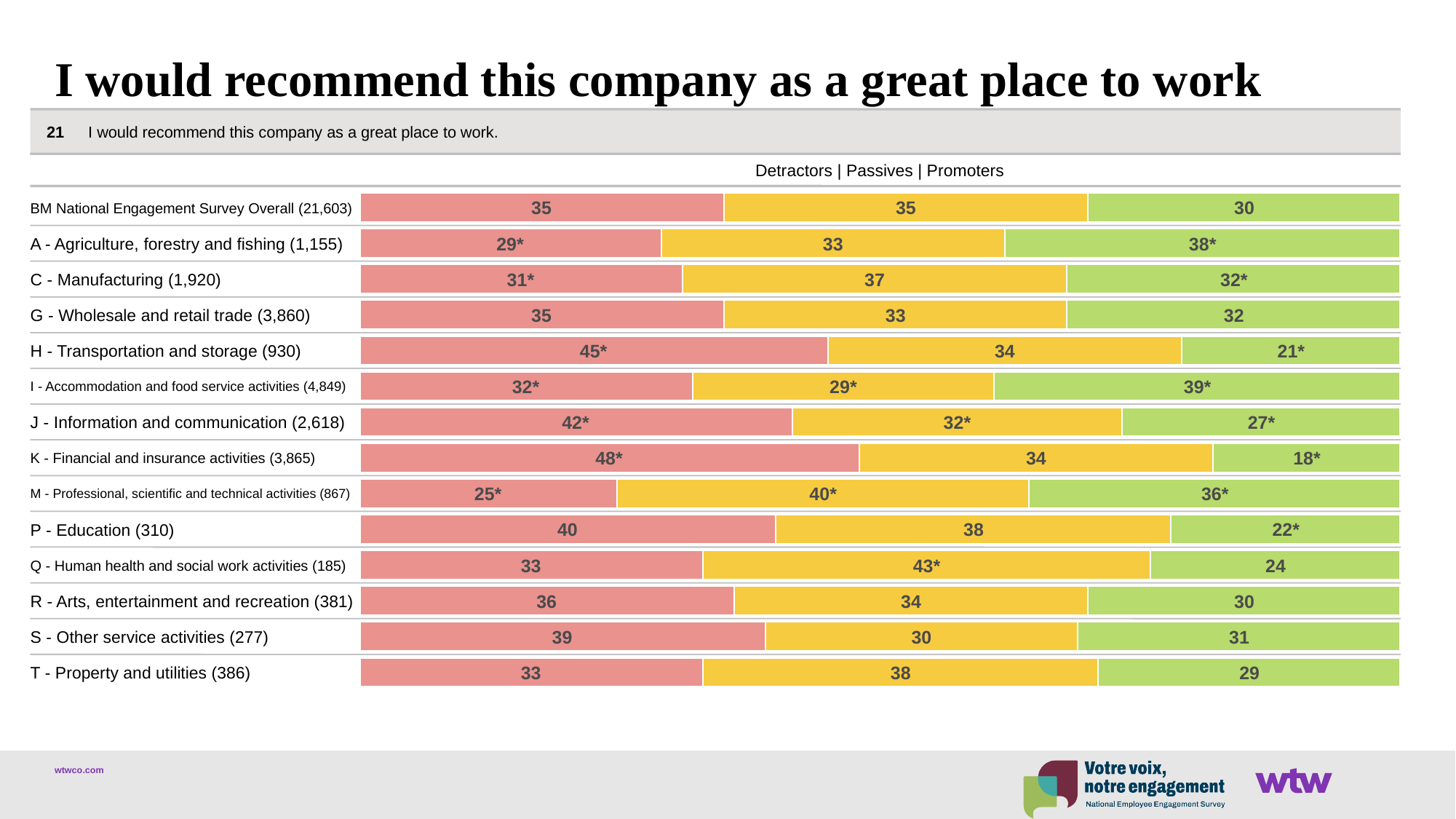

# I would recommend this company as a great place to work

I would recommend this company as a great place to work.
21

Detractors | Passives | Promoters

BM National Engagement Survey Overall (21,603)

### Chart

| Category | Detractors | Passives | Promoters |
|---|---|---|---|
| BM National Engagement Survey Overall (21,603) | 35.0 | 35.0 | 30.0 |
35
35
30

A - Agriculture, forestry and fishing (1,155)

### Chart

| Category | Detractors | Passives | Promoters |
|---|---|---|---|
| A - Agriculture, forestry and fishing (1,155) | 29.0 | 33.0 | 38.0 |
29*
33
38*

C - Manufacturing (1,920)

### Chart

| Category | Detractors | Passives | Promoters |
|---|---|---|---|
| C - Manufacturing (1,920) | 31.0 | 37.0 | 32.0 |
31*
37
32*

G - Wholesale and retail trade (3,860)

### Chart

| Category | Detractors | Passives | Promoters |
|---|---|---|---|
| G - Wholesale and retail trade (3,860) | 35.0 | 33.0 | 32.0 |
35
33
32

H - Transportation and storage (930)

### Chart

| Category | Detractors | Passives | Promoters |
|---|---|---|---|
| H - Transportation and storage (930) | 45.0 | 34.0 | 21.0 |
45*
34
21*

I - Accommodation and food service activities (4,849)

### Chart

| Category | Detractors | Passives | Promoters |
|---|---|---|---|
| I - Accommodation and food service activities (4,849) | 32.0 | 29.0 | 39.0 |
32*
29*
39*

J - Information and communication (2,618)

### Chart

| Category | Detractors | Passives | Promoters |
|---|---|---|---|
| J - Information and communication (2,618) | 42.0 | 32.0 | 27.0 |
42*
32*
27*

K - Financial and insurance activities (3,865)

### Chart

| Category | Detractors | Passives | Promoters |
|---|---|---|---|
| K - Financial and insurance activities (3,865) | 48.0 | 34.0 | 18.0 |
48*
34
18*

M - Professional, scientific and technical activities (867)

### Chart

| Category | Detractors | Passives | Promoters |
|---|---|---|---|
| M - Professional, scientific and technical activities (867) | 25.0 | 40.0 | 36.0 |
25*
40*
36*

P - Education (310)

### Chart

| Category | Detractors | Passives | Promoters |
|---|---|---|---|
| P - Education (310) | 40.0 | 38.0 | 22.0 |
40
38
22*

Q - Human health and social work activities (185)

### Chart

| Category | Detractors | Passives | Promoters |
|---|---|---|---|
| Q - Human health and social work activities (185) | 33.0 | 43.0 | 24.0 |
33
43*
24

R - Arts, entertainment and recreation (381)

### Chart

| Category | Detractors | Passives | Promoters |
|---|---|---|---|
| R - Arts, entertainment and recreation (381) | 36.0 | 34.0 | 30.0 |
36
34
30

S - Other service activities (277)

### Chart

| Category | Detractors | Passives | Promoters |
|---|---|---|---|
| S - Other service activities (277) | 39.0 | 30.0 | 31.0 |
39
30
31

T - Property and utilities (386)

### Chart

| Category | Detractors | Passives | Promoters |
|---|---|---|---|
| T - Property and utilities (386) | 33.0 | 38.0 | 29.0 |
33
38
29
39
© 2023 WTW. Proprietary and confidential. For WTW and WTW client use only.